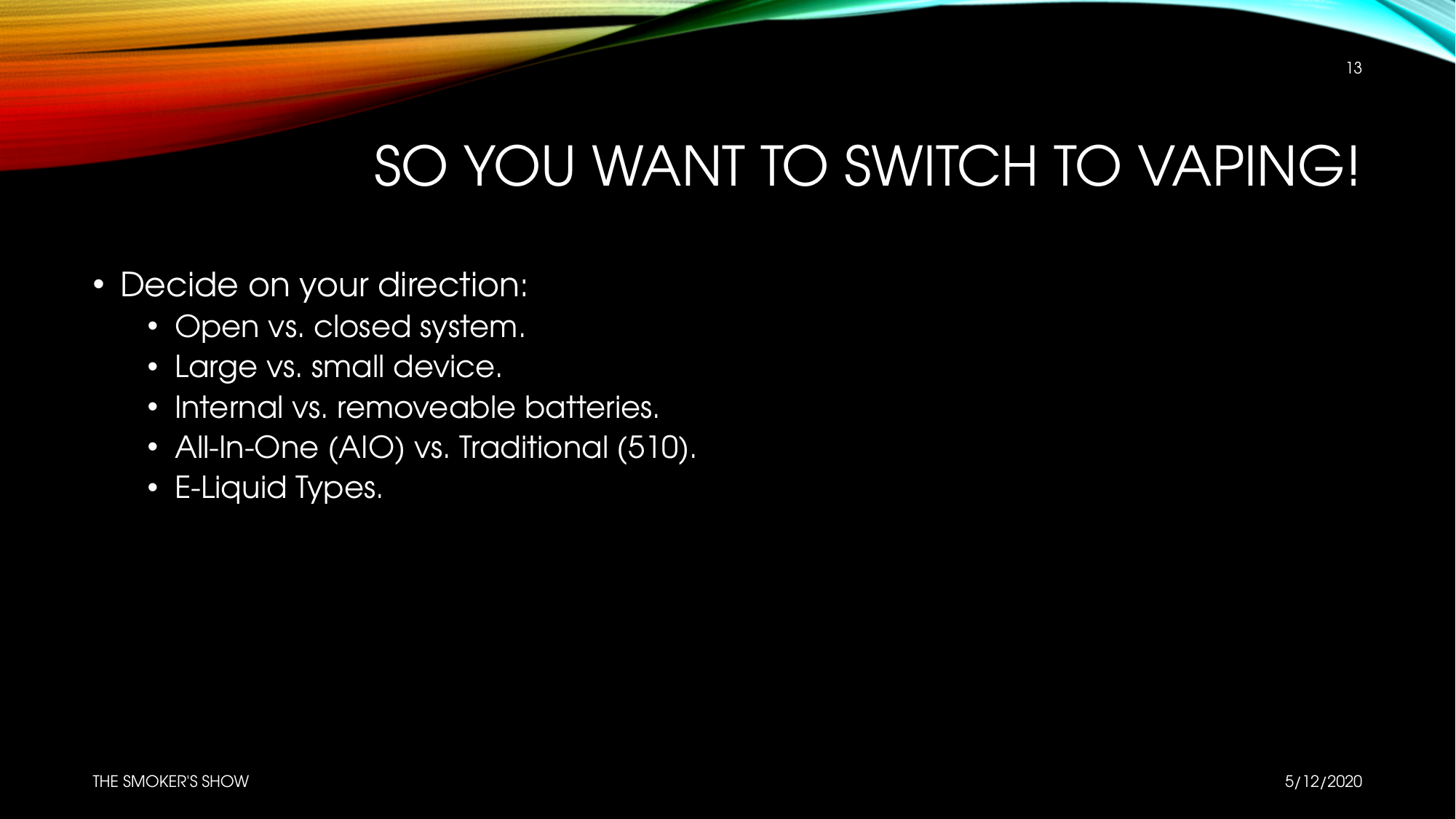

13
# So you want to switch to vaping!
Decide on your direction:
Open vs. closed system.
Large vs. small device.
Internal vs. removeable batteries.
All-In-One (AIO) vs. Traditional (510).
E-Liquid Types.
THE SMOKER'S SHOW
5/12/2020